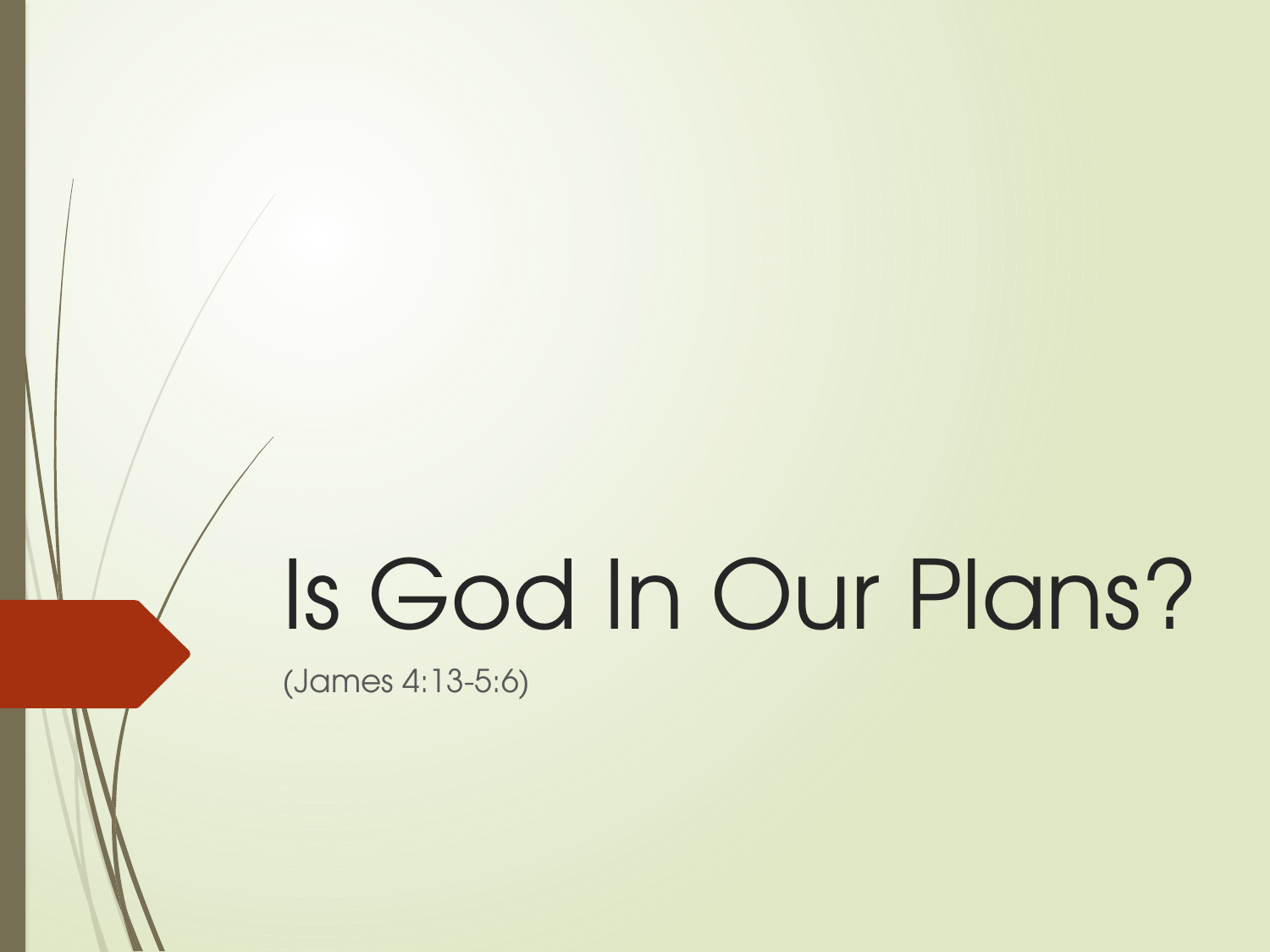

# Is God In Our Plans?
(James 4:13-5:6)